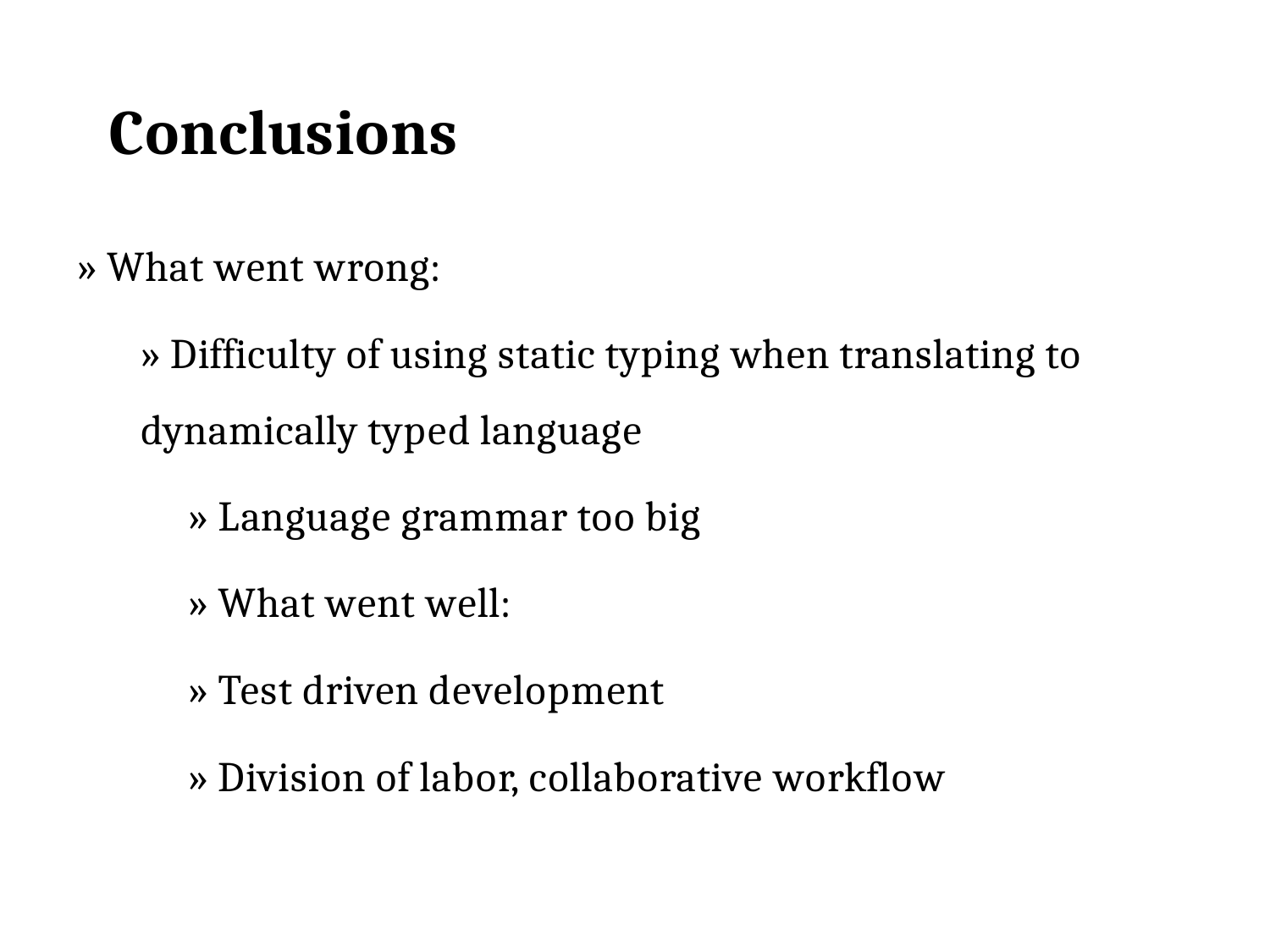

# Conclusions
» What went wrong:
» Difficulty of using static typing when translating to dynamically typed language
» Language grammar too big
» What went well:
» Test driven development
» Division of labor, collaborative workflow